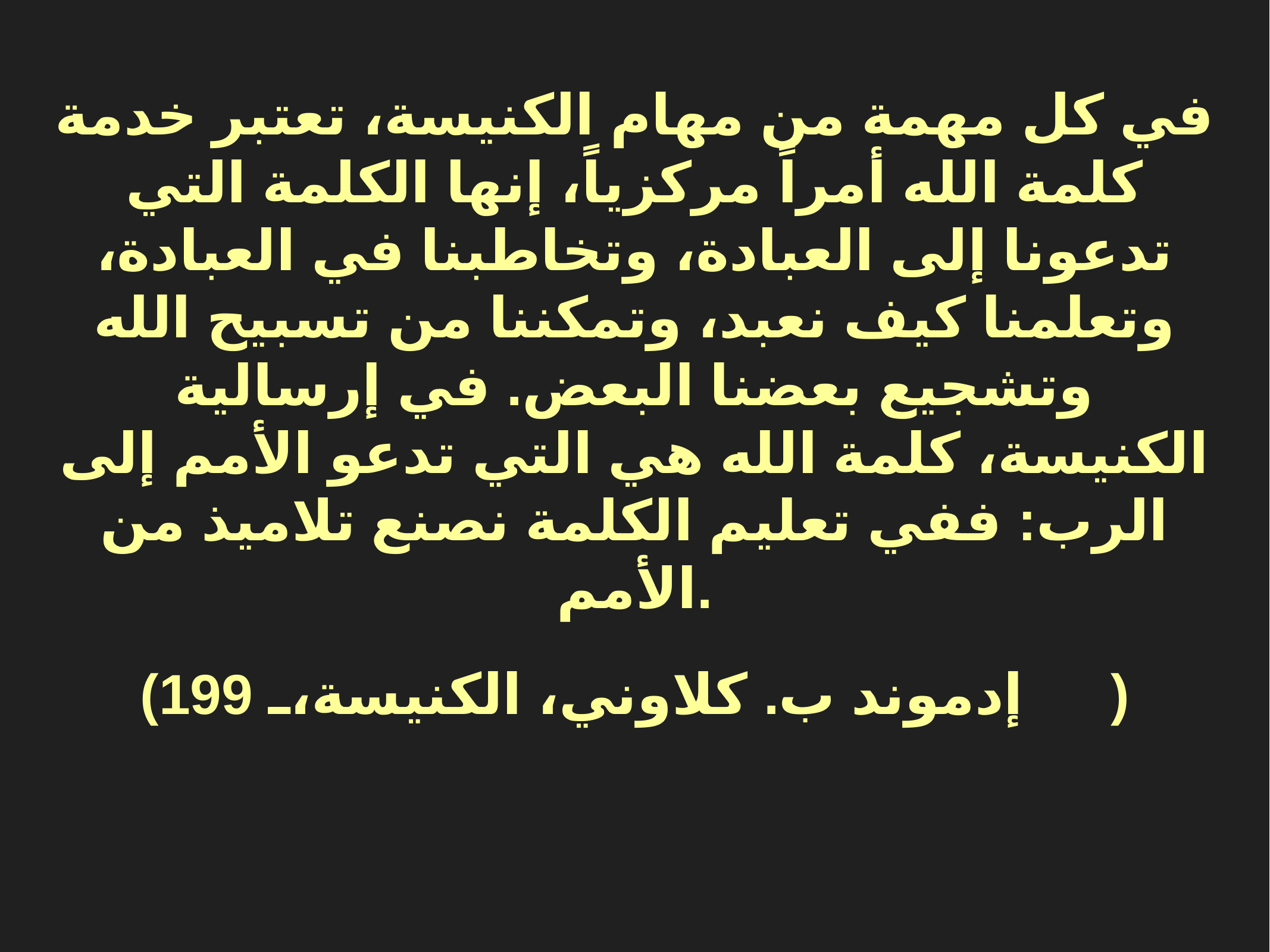

في كل مهمة من مهام الكنيسة، تعتبر خدمة كلمة الله أمراً مركزياً، إنها الكلمة التي تدعونا إلى العبادة، وتخاطبنا في العبادة، وتعلمنا كيف نعبد، وتمكننا من تسبيح الله وتشجيع بعضنا البعض. في إرسالية الكنيسة، كلمة الله هي التي تدعو الأمم إلى الرب: ففي تعليم الكلمة نصنع تلاميذ من الأمم.

(إدموند ب. كلاوني، الكنيسة، 199)